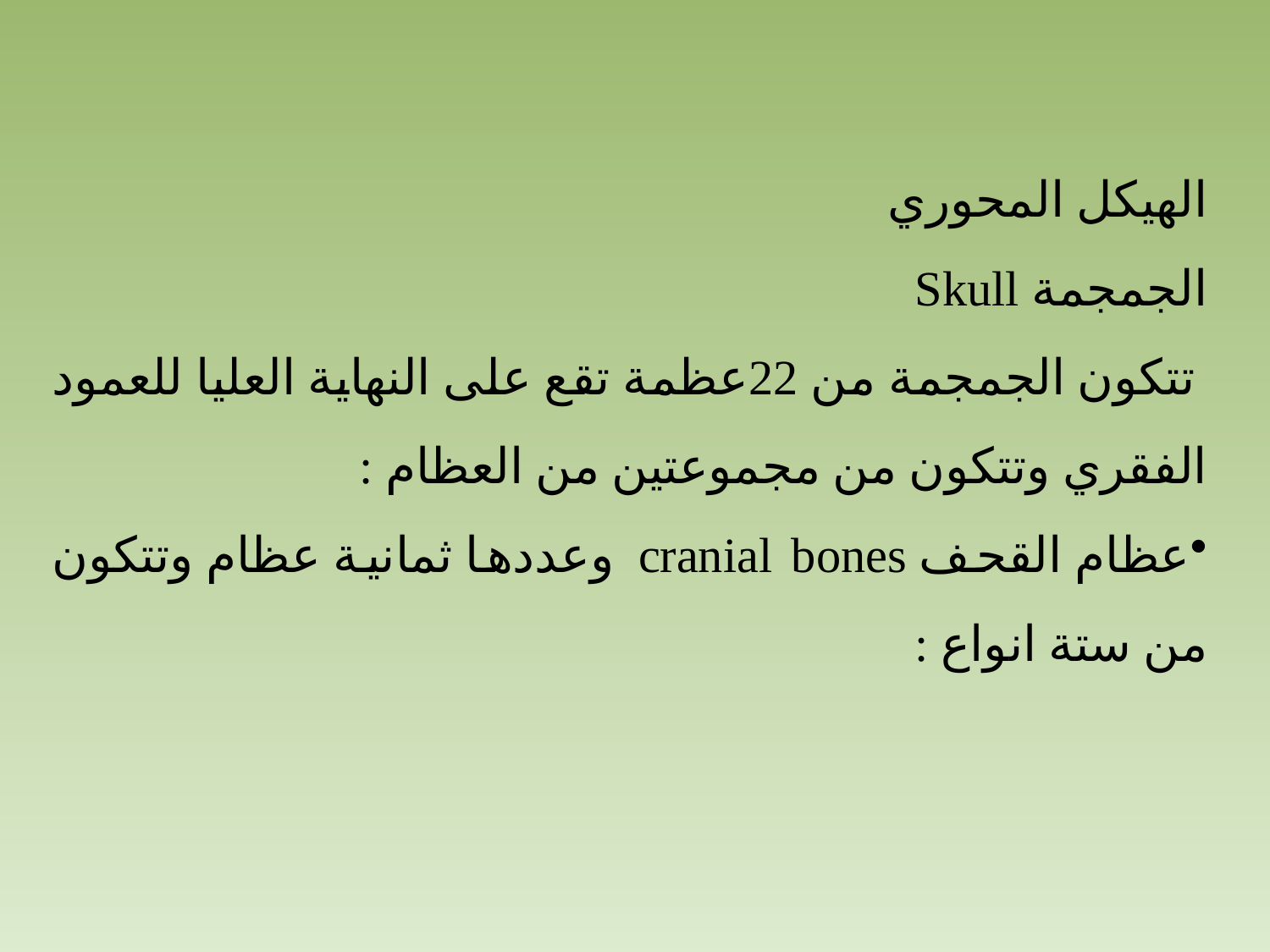

الهيكل المحوري
الجمجمة Skull
 تتكون الجمجمة من 22عظمة تقع على النهاية العليا للعمود الفقري وتتكون من مجموعتين من العظام :
عظام القحف cranial bones  وعددها ثمانية عظام وتتكون من ستة انواع :